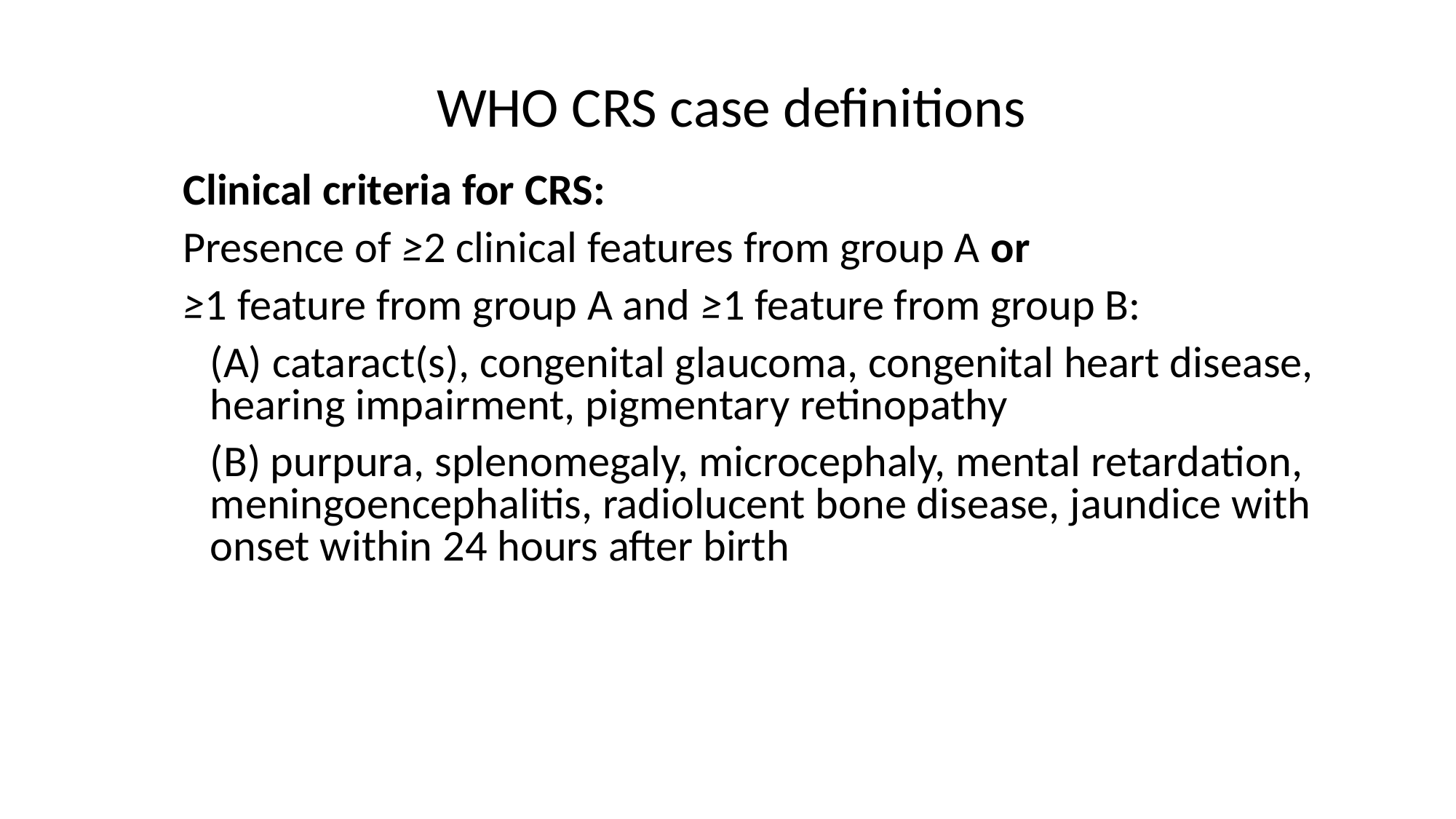

# WHO CRS case definitions
Clinical criteria for CRS:
Presence of ≥2 clinical features from group A or
≥1 feature from group A and ≥1 feature from group B:
	(A) cataract(s), congenital glaucoma, congenital heart disease, hearing impairment, pigmentary retinopathy
	(B) purpura, splenomegaly, microcephaly, mental retardation, meningoencephalitis, radiolucent bone disease, jaundice with onset within 24 hours after birth